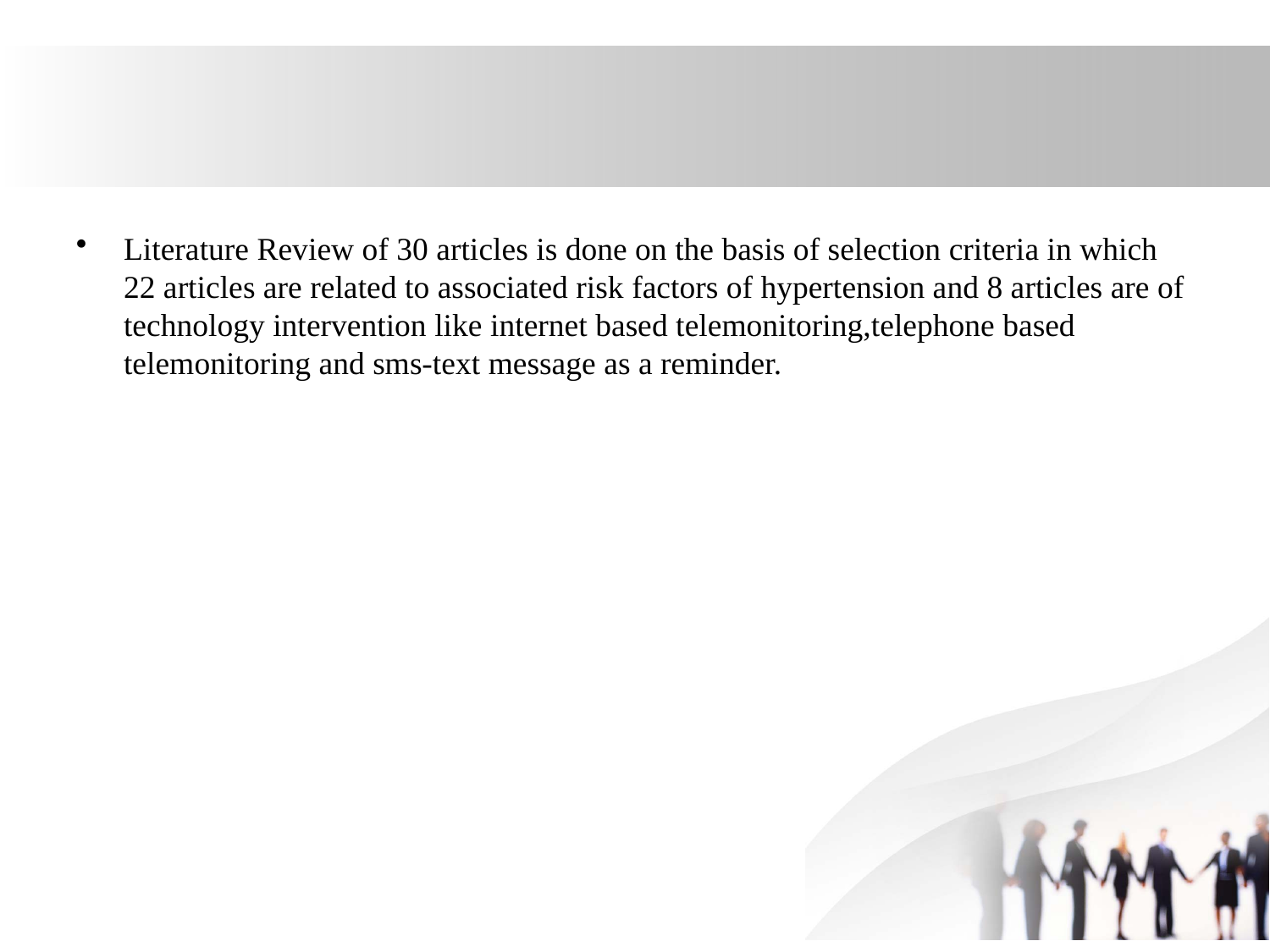

#
Literature Review of 30 articles is done on the basis of selection criteria in which 22 articles are related to associated risk factors of hypertension and 8 articles are of technology intervention like internet based telemonitoring,telephone based telemonitoring and sms-text message as a reminder.